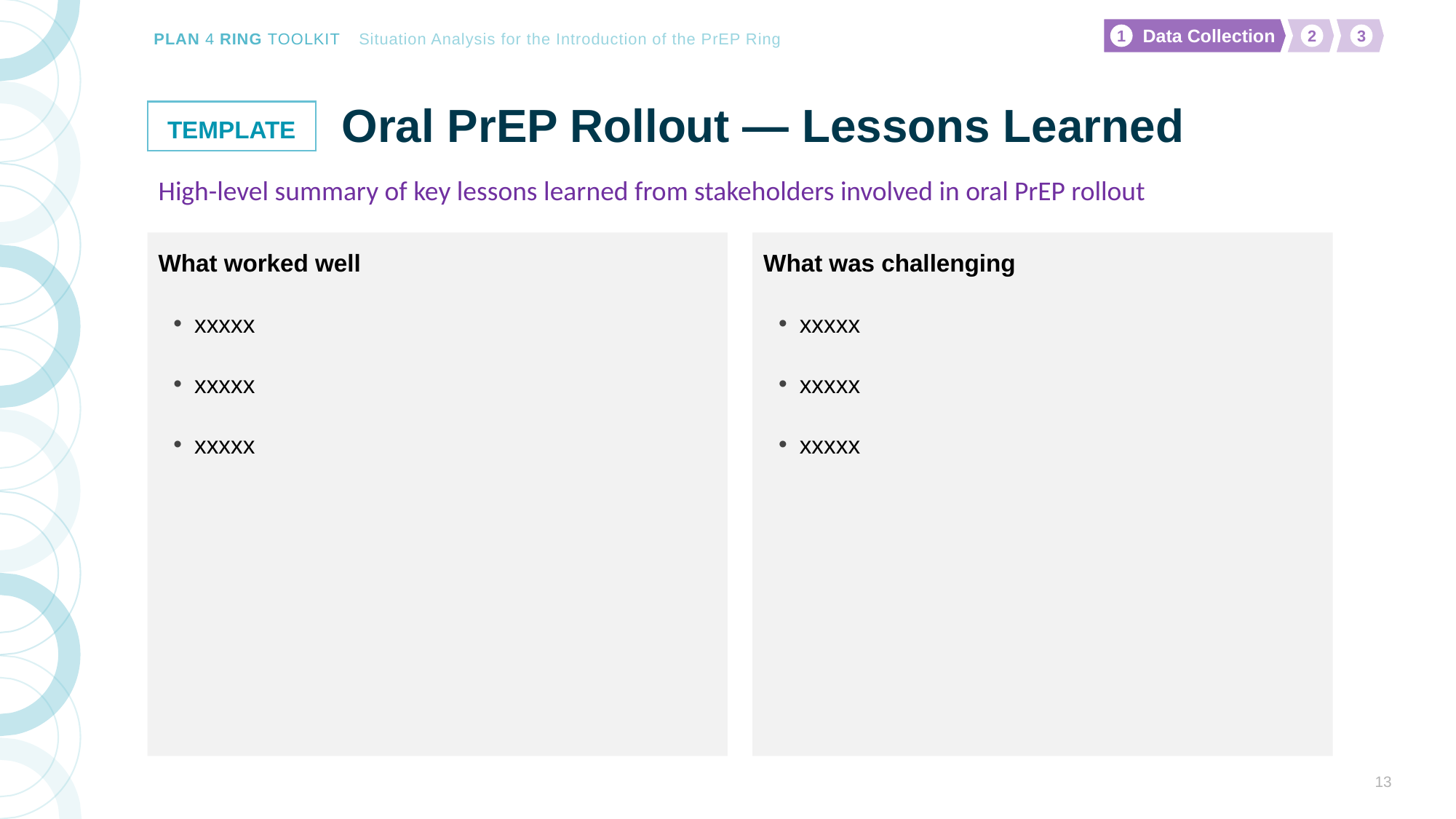

# Oral PrEP Rollout — Lessons Learned
High-level summary of key lessons learned from stakeholders involved in oral PrEP rollout
What worked well
xxxxx
xxxxx
xxxxx
What was challenging
xxxxx
xxxxx
xxxxx
13